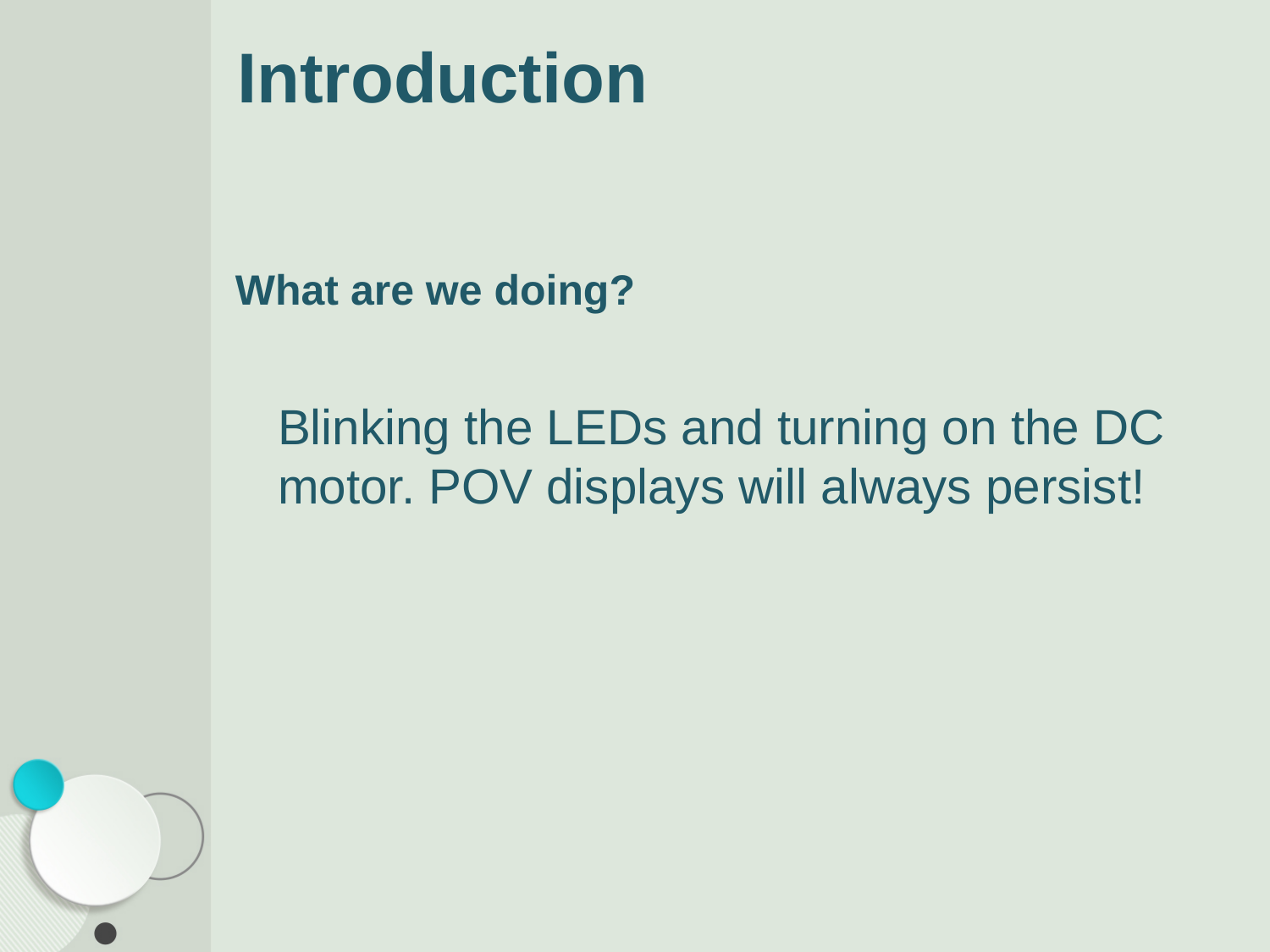

# Introduction
What are we doing?
Blinking the LEDs and turning on the DC motor. POV displays will always persist!